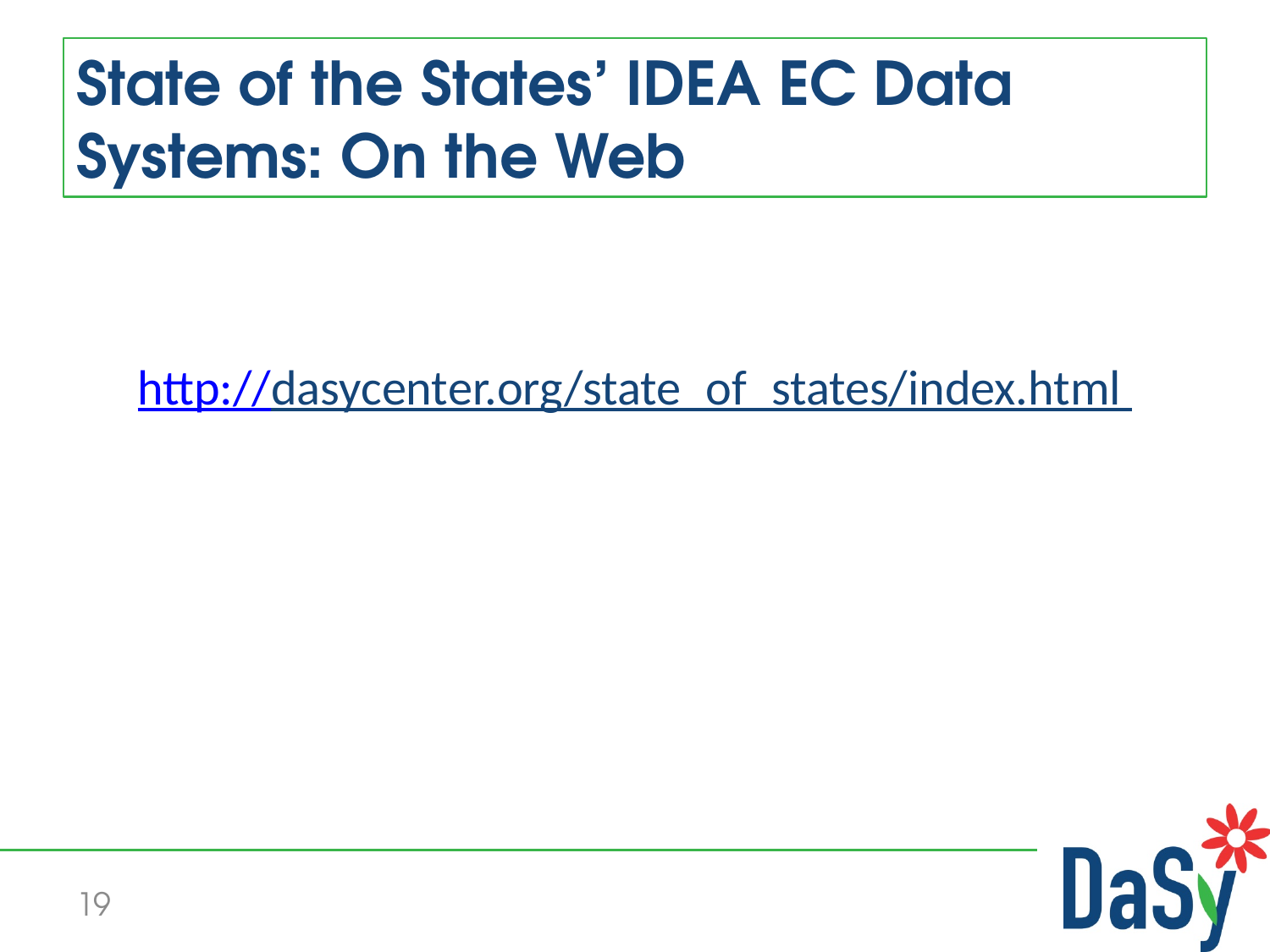

# State of the States’ IDEA EC Data Systems: On the Web
http://dasycenter.org/state_of_states/index.html
19